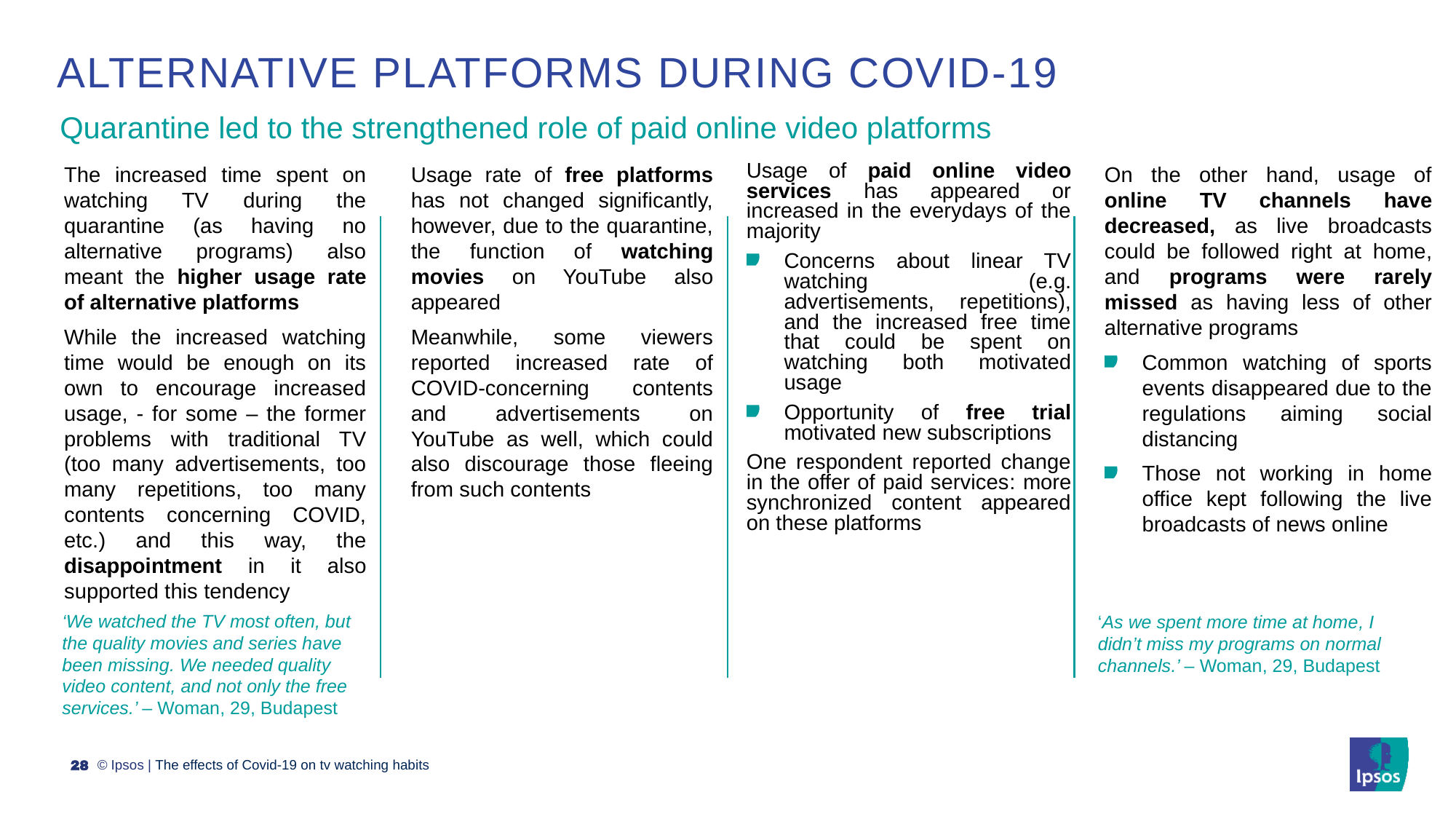

# Alternative platforms during covid-19
Quarantine led to the strengthened role of paid online video platforms
The increased time spent on watching TV during the quarantine (as having no alternative programs) also meant the higher usage rate of alternative platforms
While the increased watching time would be enough on its own to encourage increased usage, - for some – the former problems with traditional TV (too many advertisements, too many repetitions, too many contents concerning COVID, etc.) and this way, the disappointment in it also supported this tendency

Usage rate of free platforms has not changed significantly, however, due to the quarantine, the function of watching movies on YouTube also appeared
Meanwhile, some viewers reported increased rate of COVID-concerning contents and advertisements on YouTube as well, which could also discourage those fleeing from such contents

Usage of paid online video services has appeared or increased in the everydays of the majority
Concerns about linear TV watching (e.g. advertisements, repetitions), and the increased free time that could be spent on watching both motivated usage
Opportunity of free trial motivated new subscriptions
One respondent reported change in the offer of paid services: more synchronized content appeared on these platforms
On the other hand, usage of online TV channels have decreased, as live broadcasts could be followed right at home, and programs were rarely missed as having less of other alternative programs
Common watching of sports events disappeared due to the regulations aiming social distancing
Those not working in home office kept following the live broadcasts of news online

‘As we spent more time at home, I didn’t miss my programs on normal channels.’ – Woman, 29, Budapest
‘We watched the TV most often, but the quality movies and series have been missing. We needed quality video content, and not only the free services.’ – Woman, 29, Budapest
28